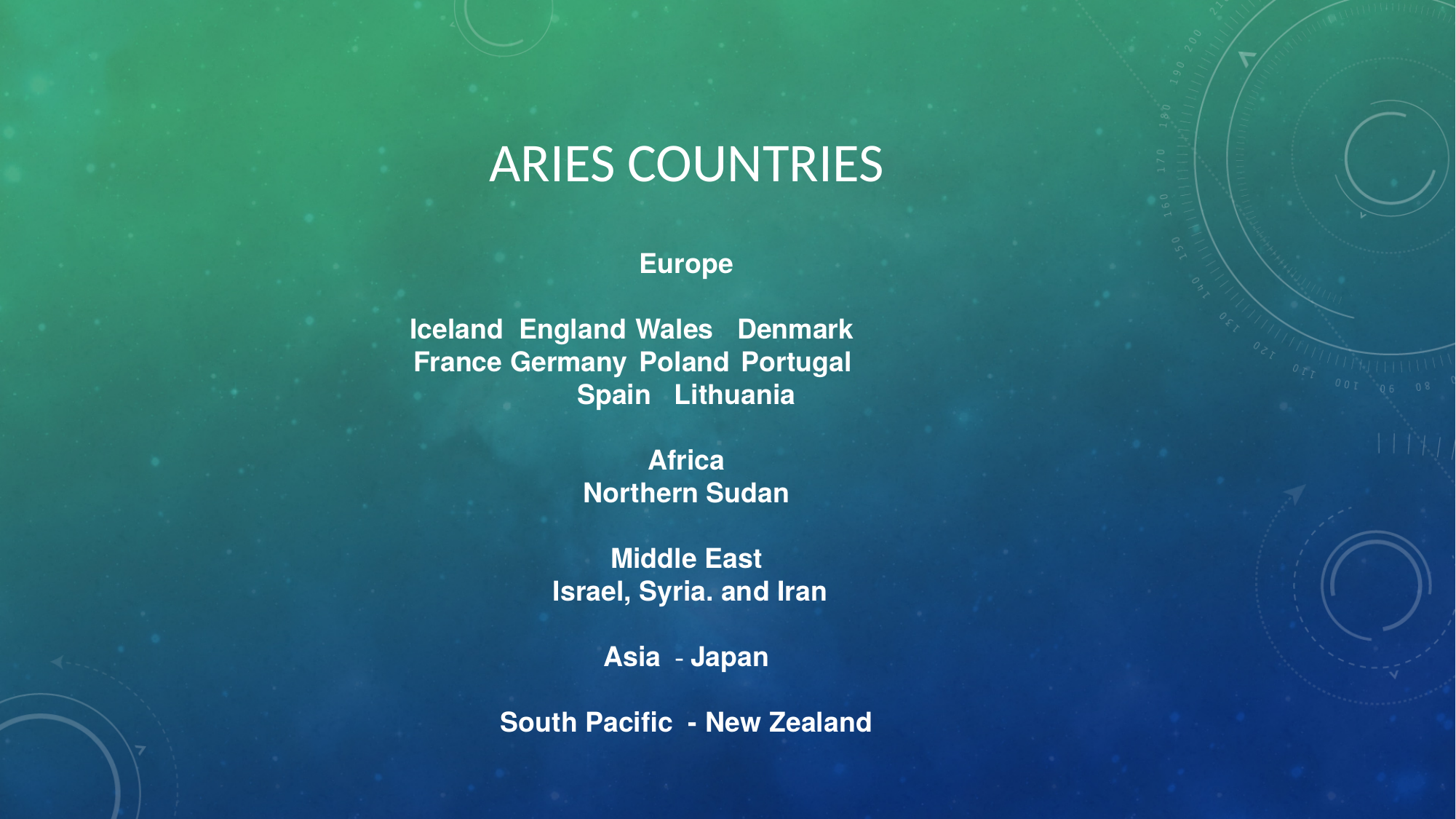

# Aries countries
Europe

Iceland	England	 Wales	Denmark
France Germany	 Poland 	Portugal
Spain   Lithuania

Africa
Northern Sudan

Middle East
 Israel, Syria. and Iran

Asia  - Japan

South Pacific  - New Zealand